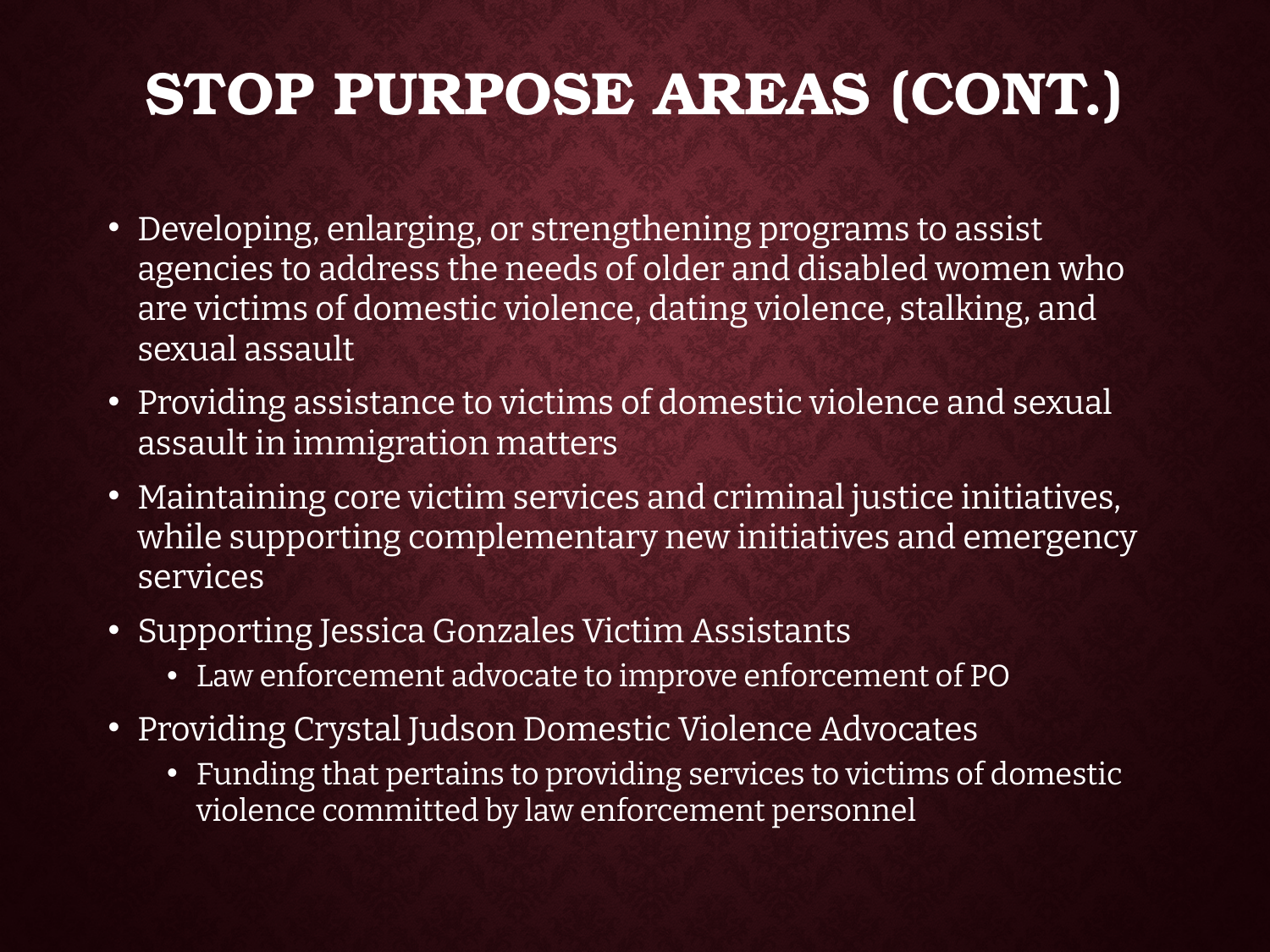

# STOP Purpose Areas (cont.)
Developing, enlarging, or strengthening programs to assist agencies to address the needs of older and disabled women who are victims of domestic violence, dating violence, stalking, and sexual assault
Providing assistance to victims of domestic violence and sexual assault in immigration matters
Maintaining core victim services and criminal justice initiatives, while supporting complementary new initiatives and emergency services
Supporting Jessica Gonzales Victim Assistants
Law enforcement advocate to improve enforcement of PO
Providing Crystal Judson Domestic Violence Advocates
Funding that pertains to providing services to victims of domestic violence committed by law enforcement personnel